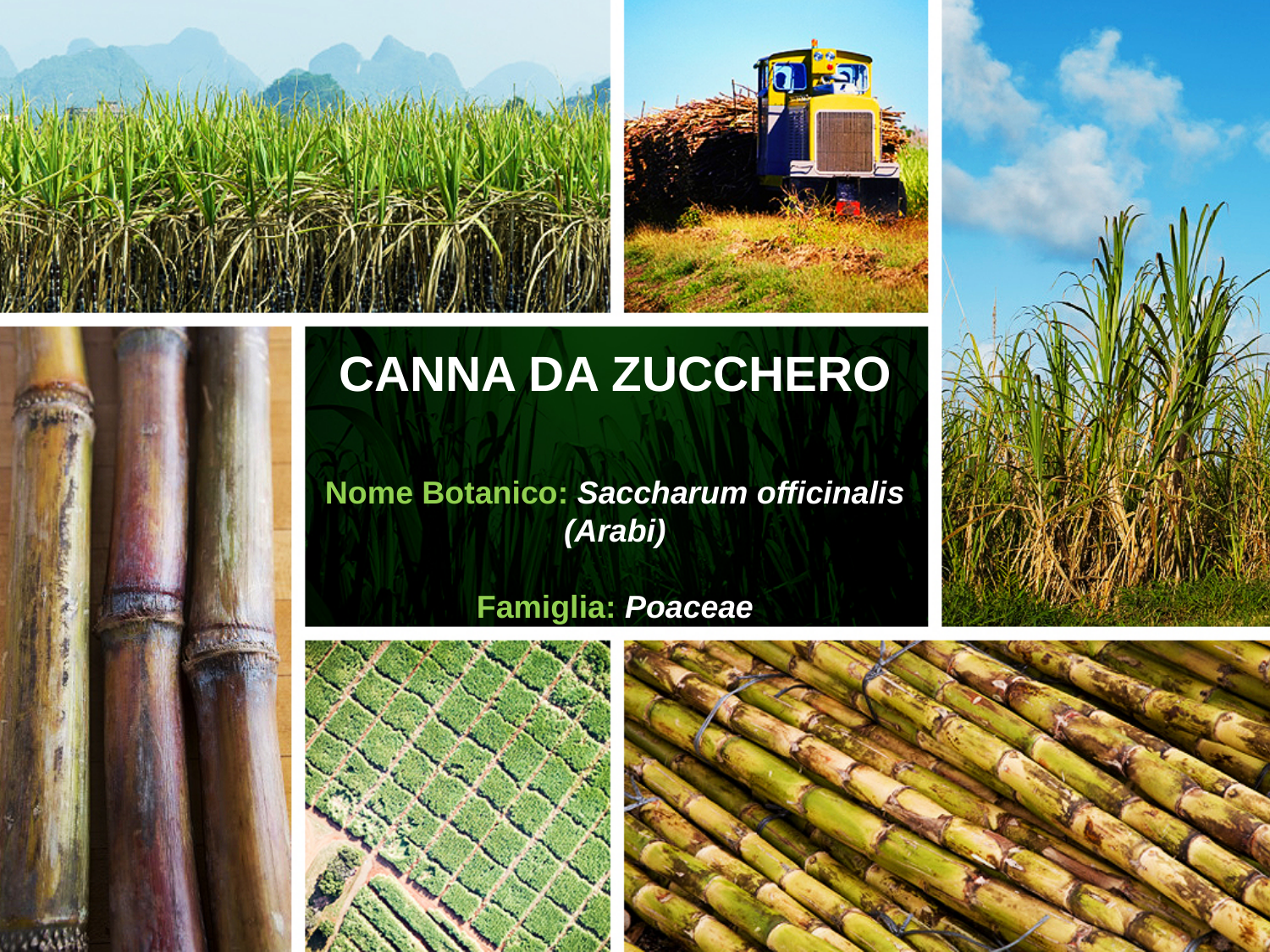

CANNA DA ZUCCHERO
Nome Botanico: Saccharum officinalis (Arabi)

Famiglia: Poaceae